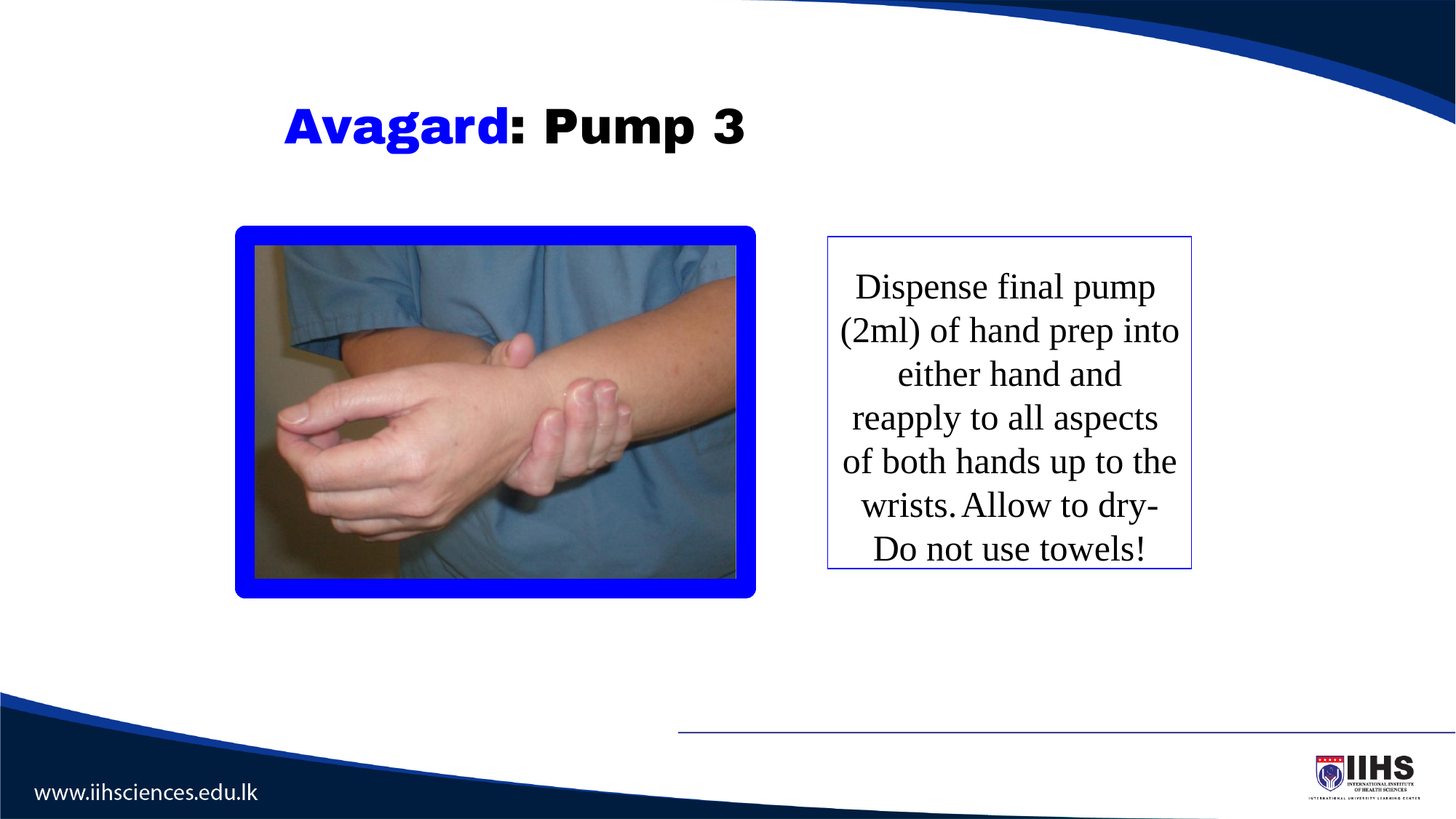

# Avagard: Pump 3

Dispense final pump  (2ml) of hand prep into  either hand and  reapply to all aspects  of both hands up to the  wrists.	Allow to dry-  Do not use towels!